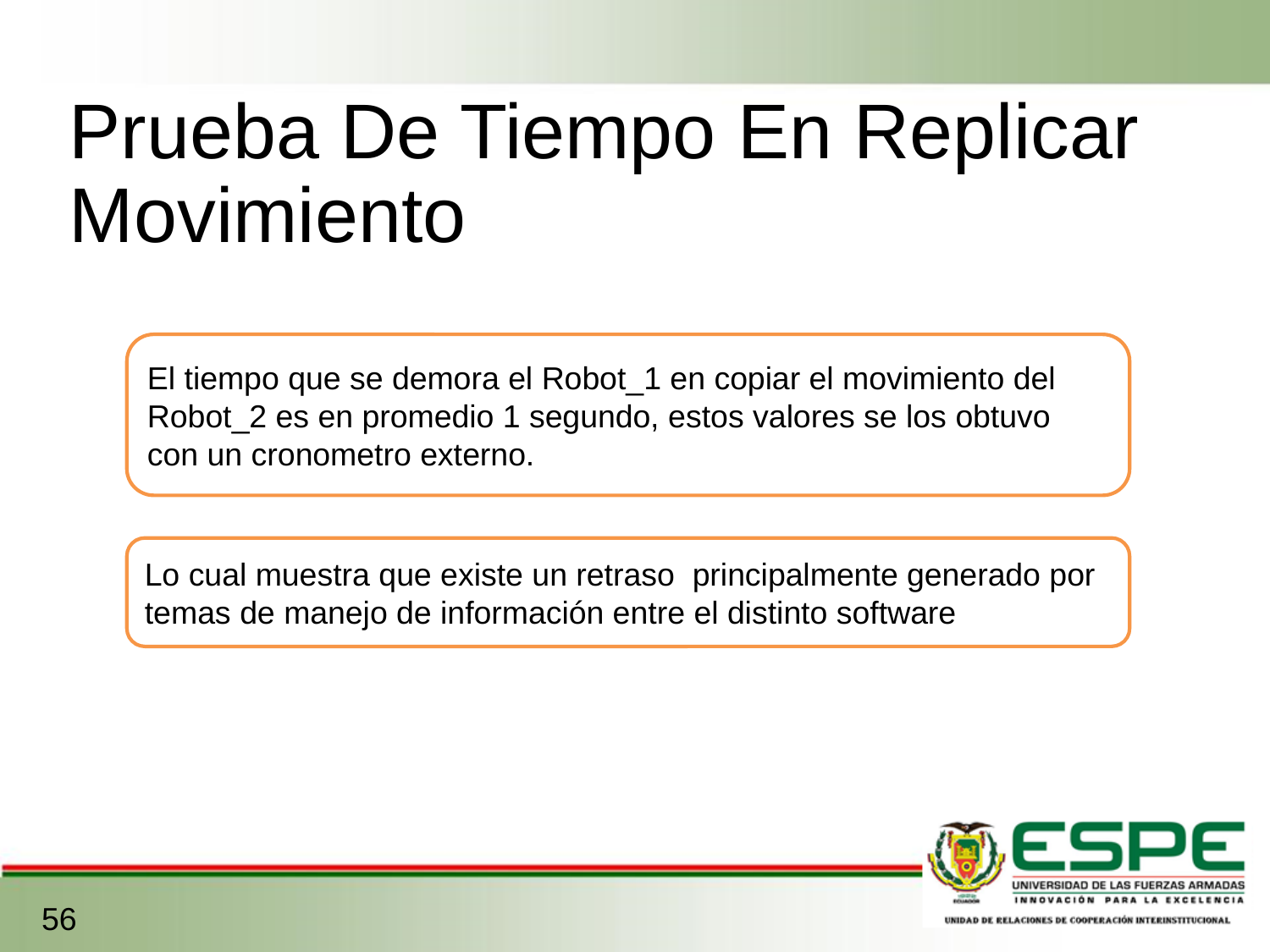

Prueba De Tiempo En Replicar Movimiento
El tiempo que se demora el Robot_1 en copiar el movimiento del Robot_2 es en promedio 1 segundo, estos valores se los obtuvo con un cronometro externo.
Lo cual muestra que existe un retraso  principalmente generado por temas de manejo de información entre el distinto software
56